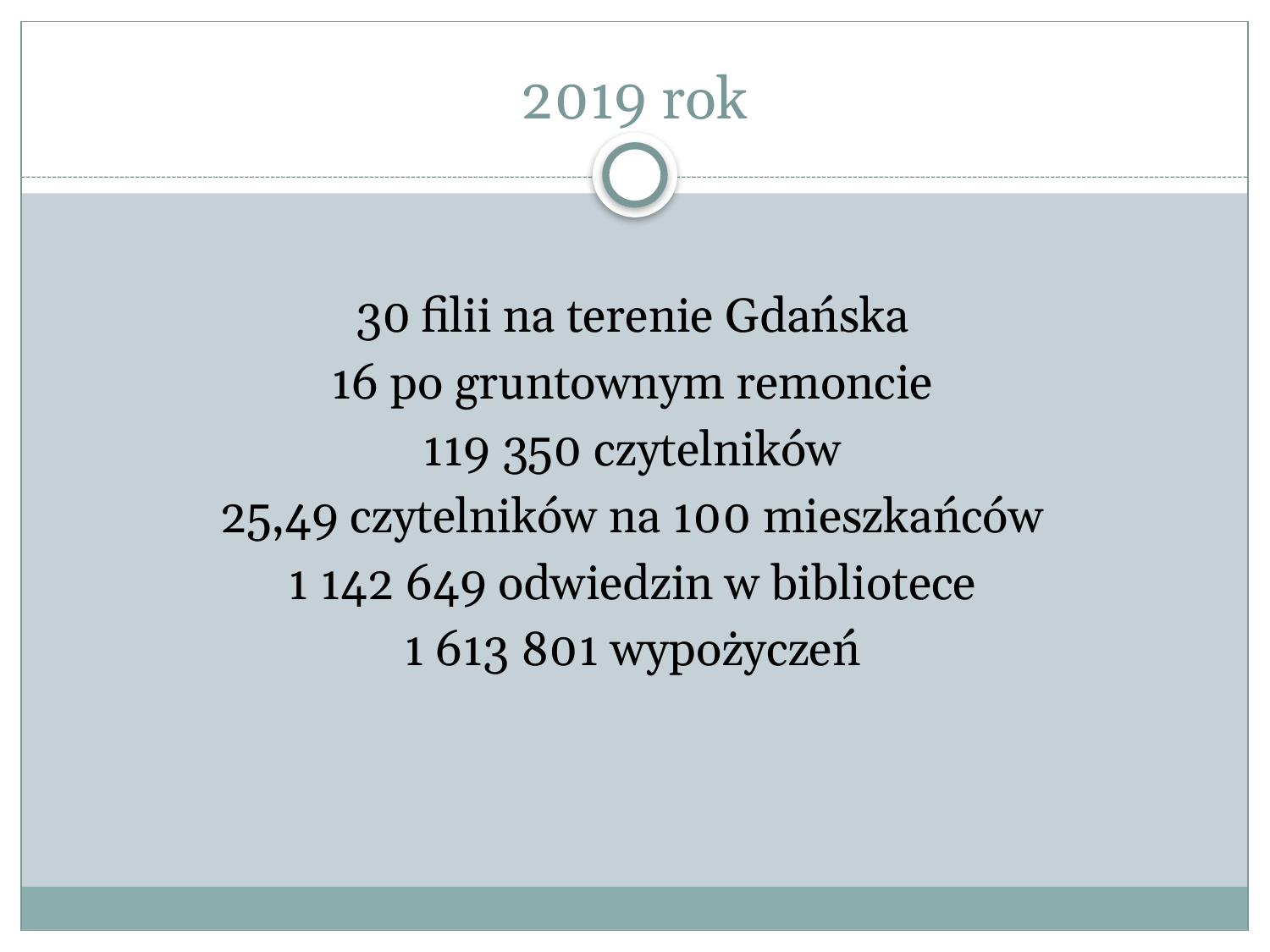

# 2019 rok

30 filii na terenie Gdańska
16 po gruntownym remoncie
119 350 czytelników
25,49 czytelników na 100 mieszkańców
1 142 649 odwiedzin w bibliotece
1 613 801 wypożyczeń